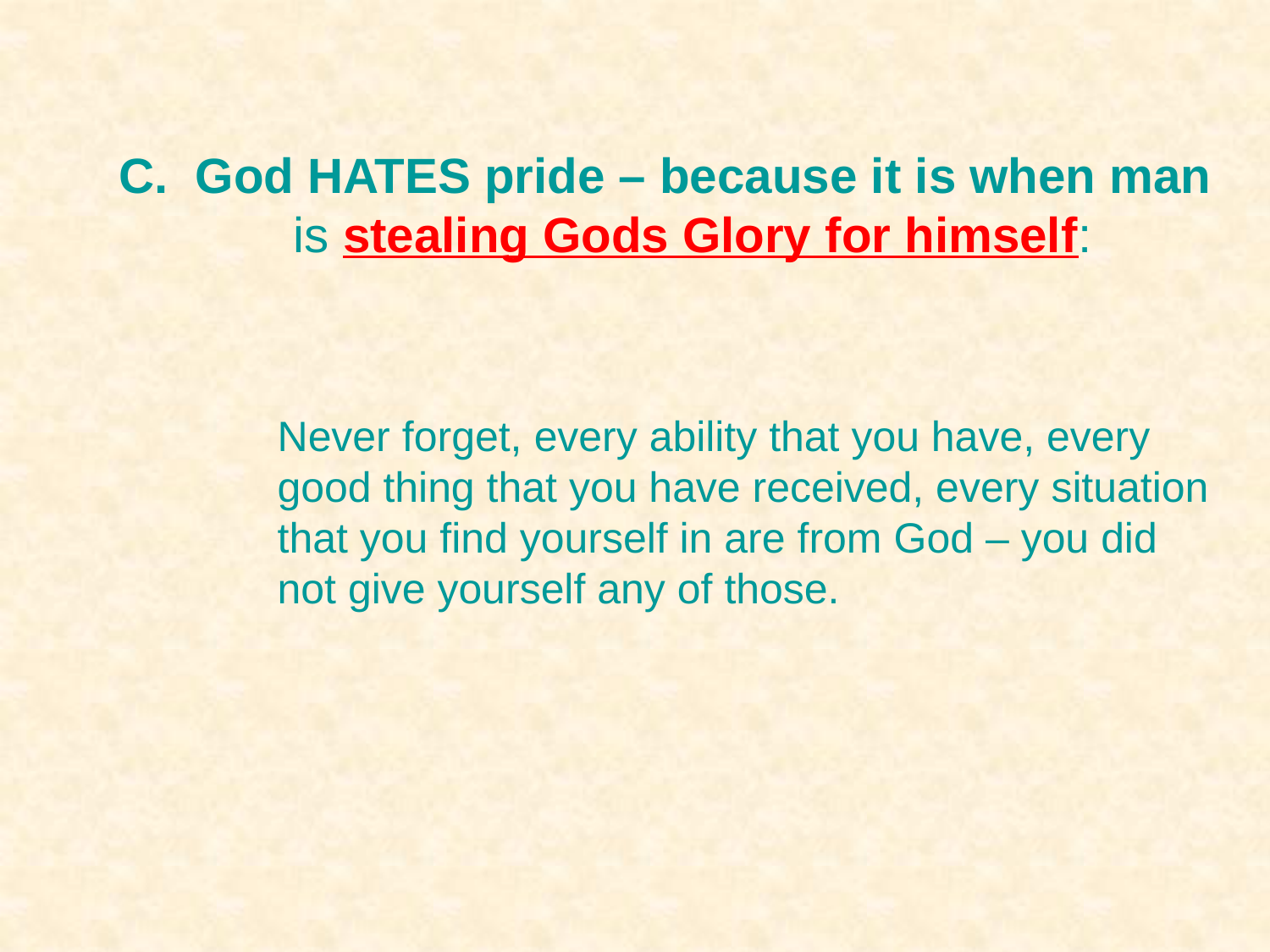

C.  God HATES pride – because it is when man 	is stealing Gods Glory for himself:

	Never forget, every ability that you have, every good thing that you have received, every situation that you find yourself in are from God – you did not give yourself any of those.